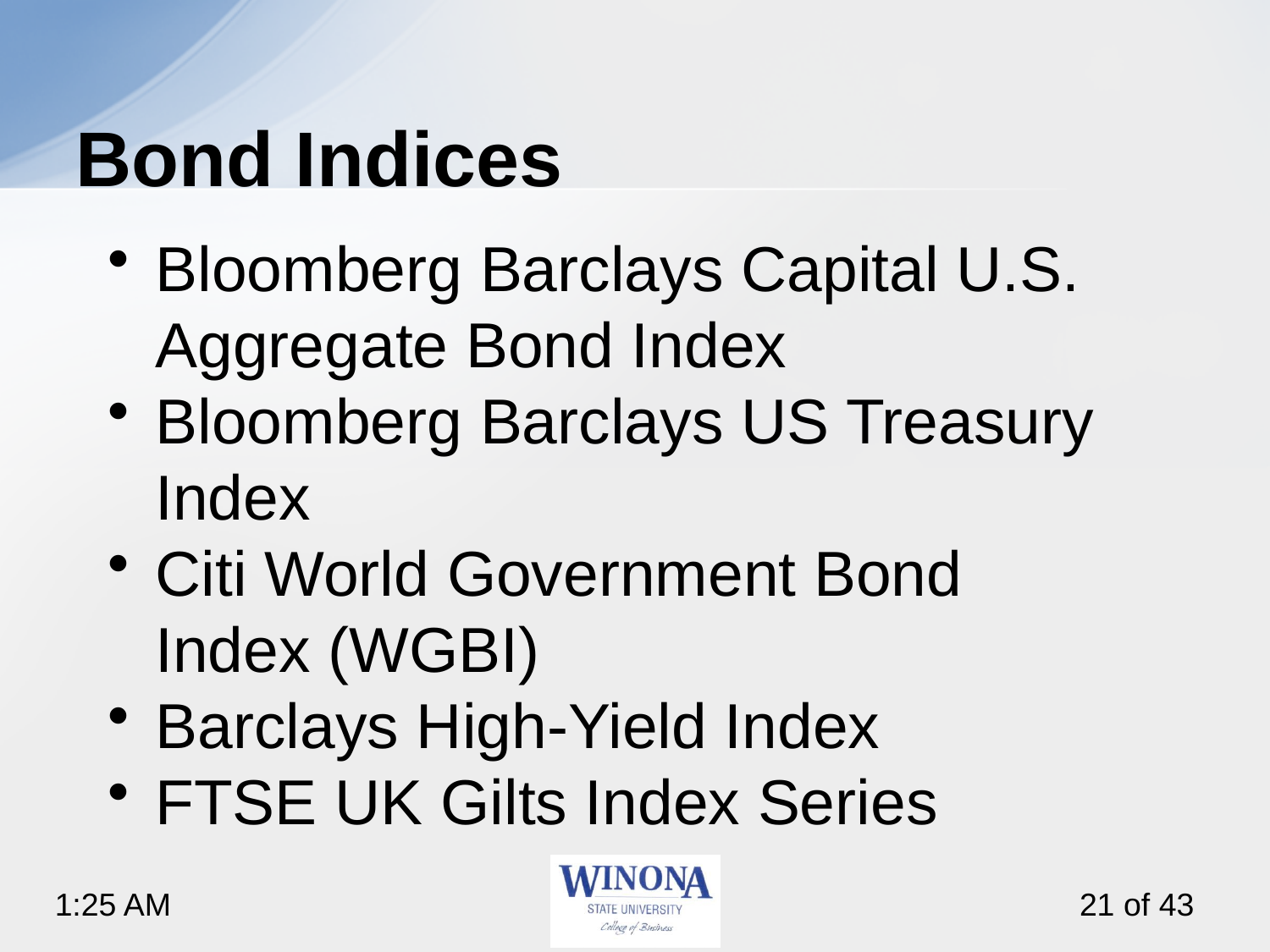

# Bond Indices
Bloomberg Barclays Capital U.S. Aggregate Bond Index
Bloomberg Barclays US Treasury Index
Citi World Government Bond Index (WGBI)
Barclays High-Yield Index
FTSE UK Gilts Index Series